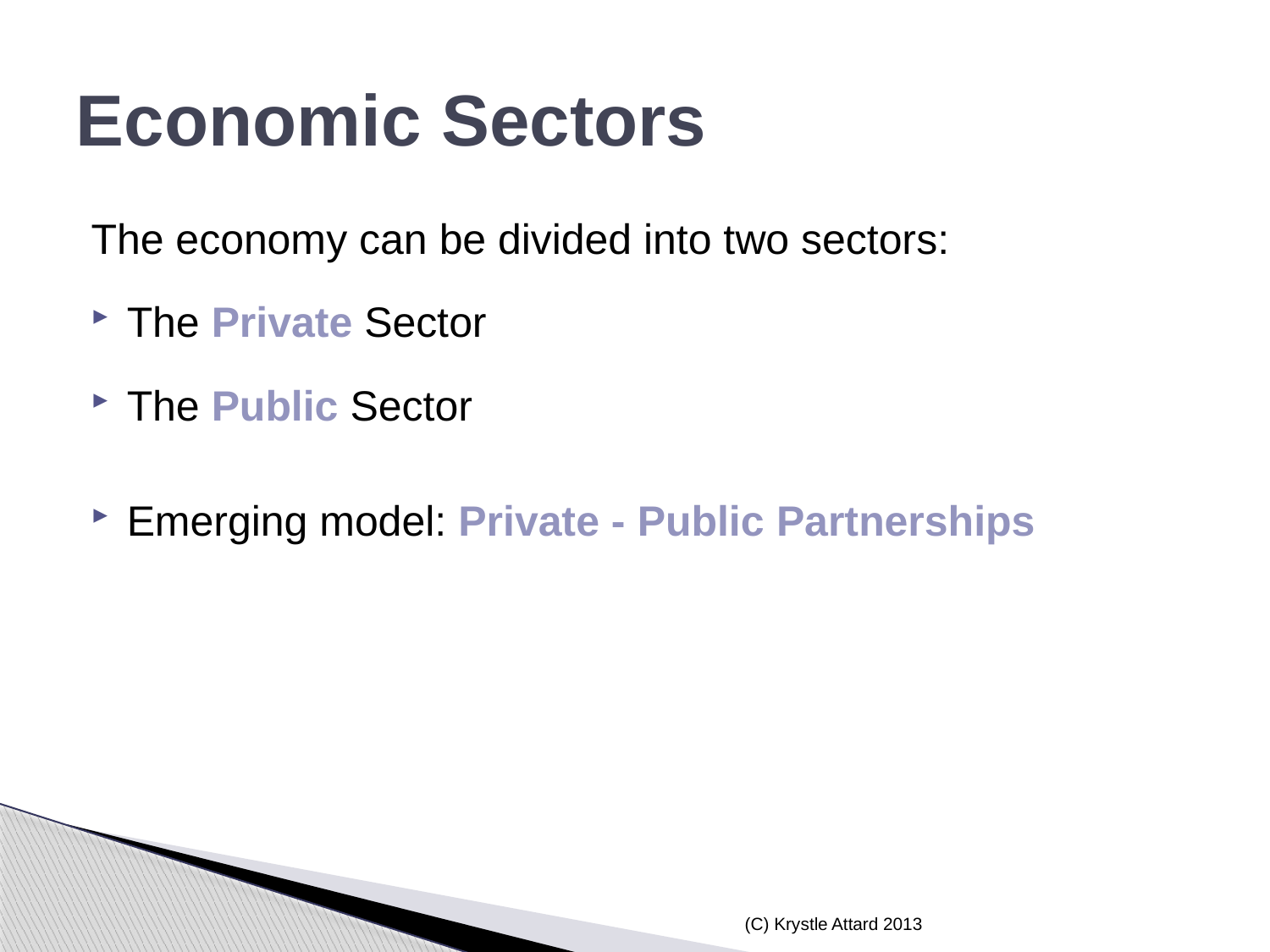

# Economic Sectors
The economy can be divided into two sectors:
The Private Sector
The Public Sector

Emerging model: Private - Public Partnerships
(C) Krystle Attard 2013